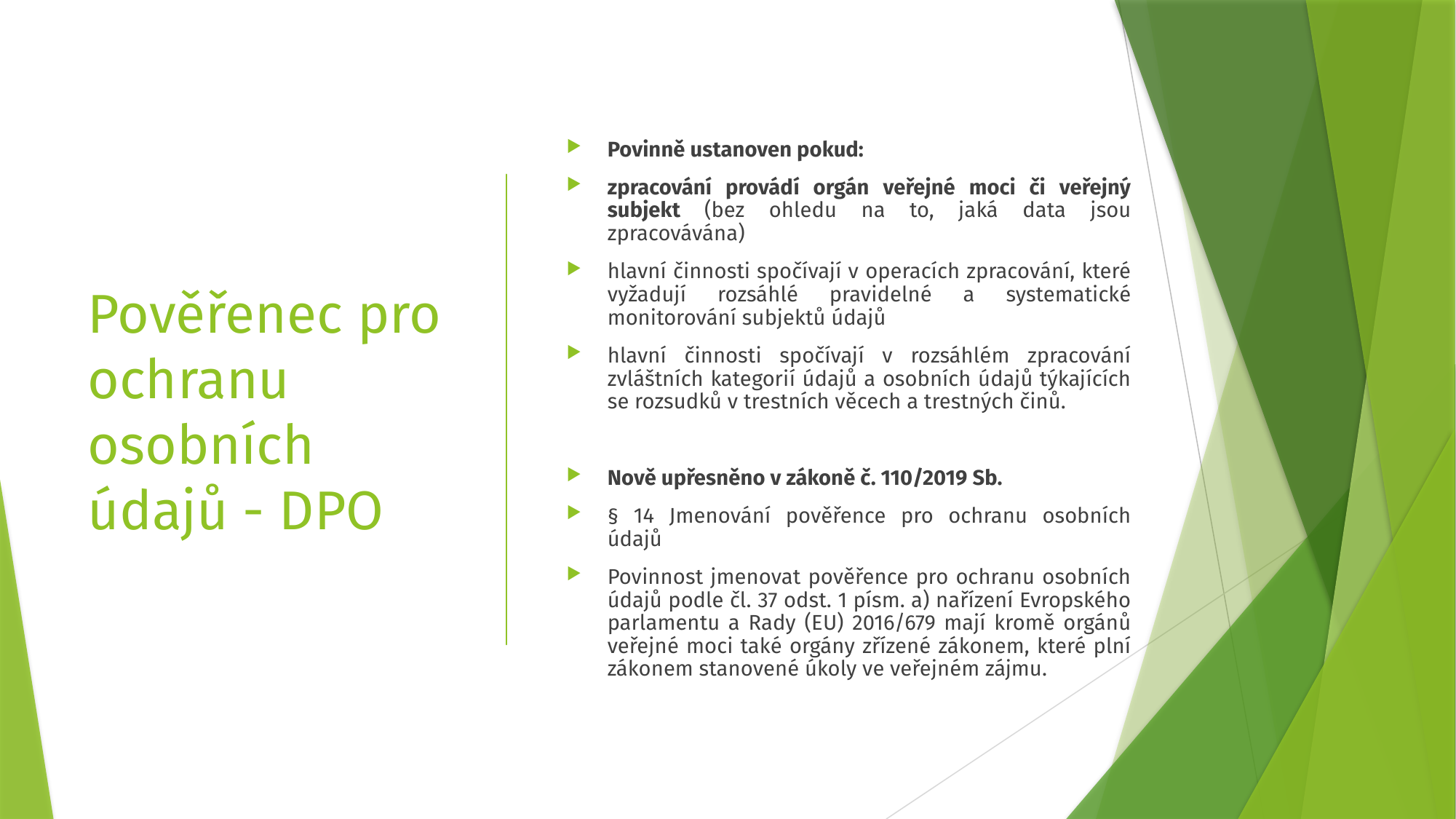

# Pověřenec pro ochranu osobních údajů - DPO
Povinně ustanoven pokud:
zpracování provádí orgán veřejné moci či veřejný subjekt (bez ohledu na to, jaká data jsou zpracovávána)
hlavní činnosti spočívají v operacích zpracování, které vyžadují rozsáhlé pravidelné a systematické monitorování subjektů údajů
hlavní činnosti spočívají v rozsáhlém zpracování zvláštních kategorií údajů a osobních údajů týkajících se rozsudků v trestních věcech a trestných činů.

Nově upřesněno v zákoně č. 110/2019 Sb.
§ 14 Jmenování pověřence pro ochranu osobních údajů
Povinnost jmenovat pověřence pro ochranu osobních údajů podle čl. 37 odst. 1 písm. a) nařízení Evropského parlamentu a Rady (EU) 2016/679 mají kromě orgánů veřejné moci také orgány zřízené zákonem, které plní zákonem stanovené úkoly ve veřejném zájmu.